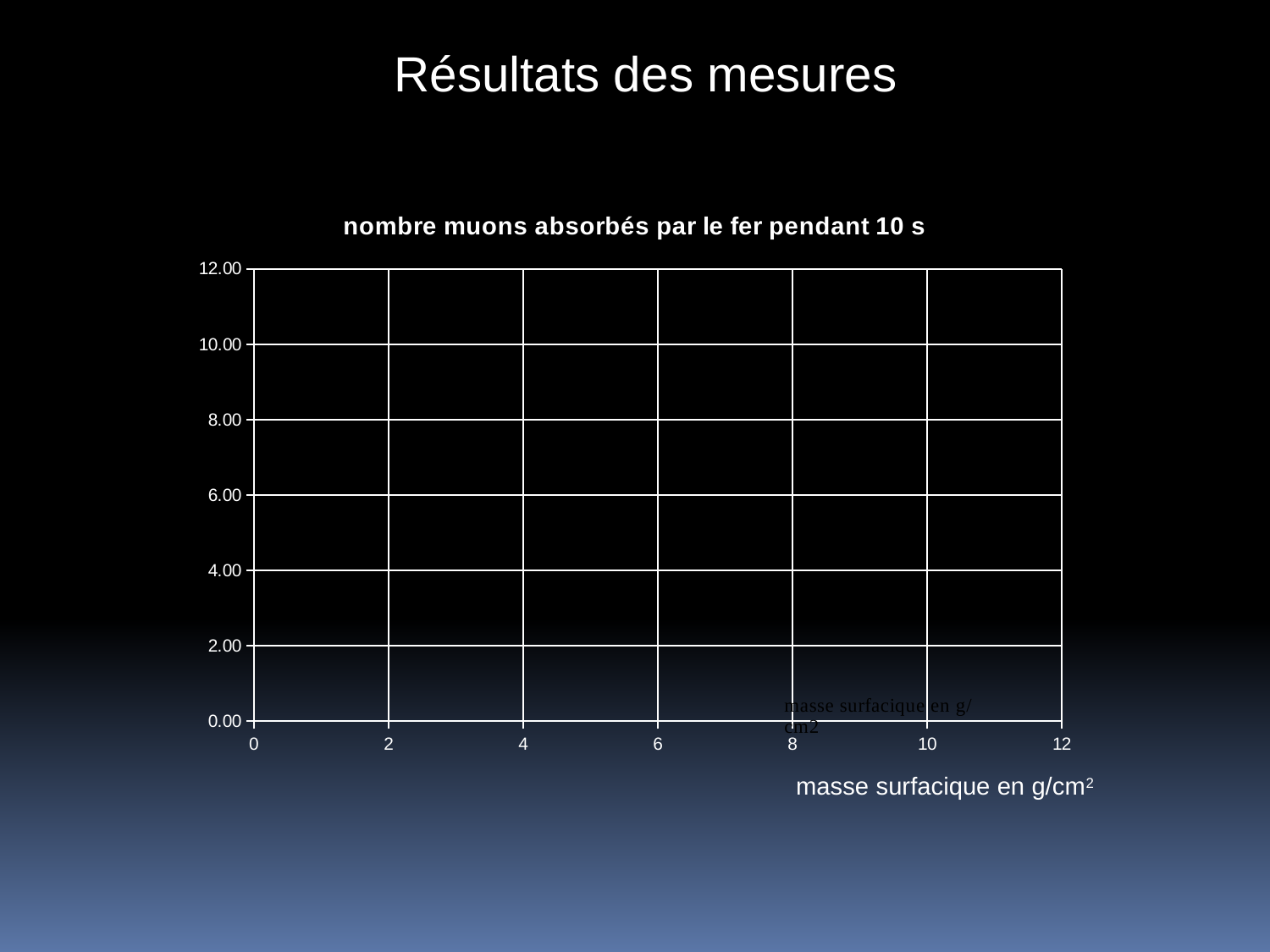

Résultats des mesures

### Chart: nombre muons absorbés par le fer pendant 10 s

| Category |  |
|---|---|
masse surfacique en g/cm2